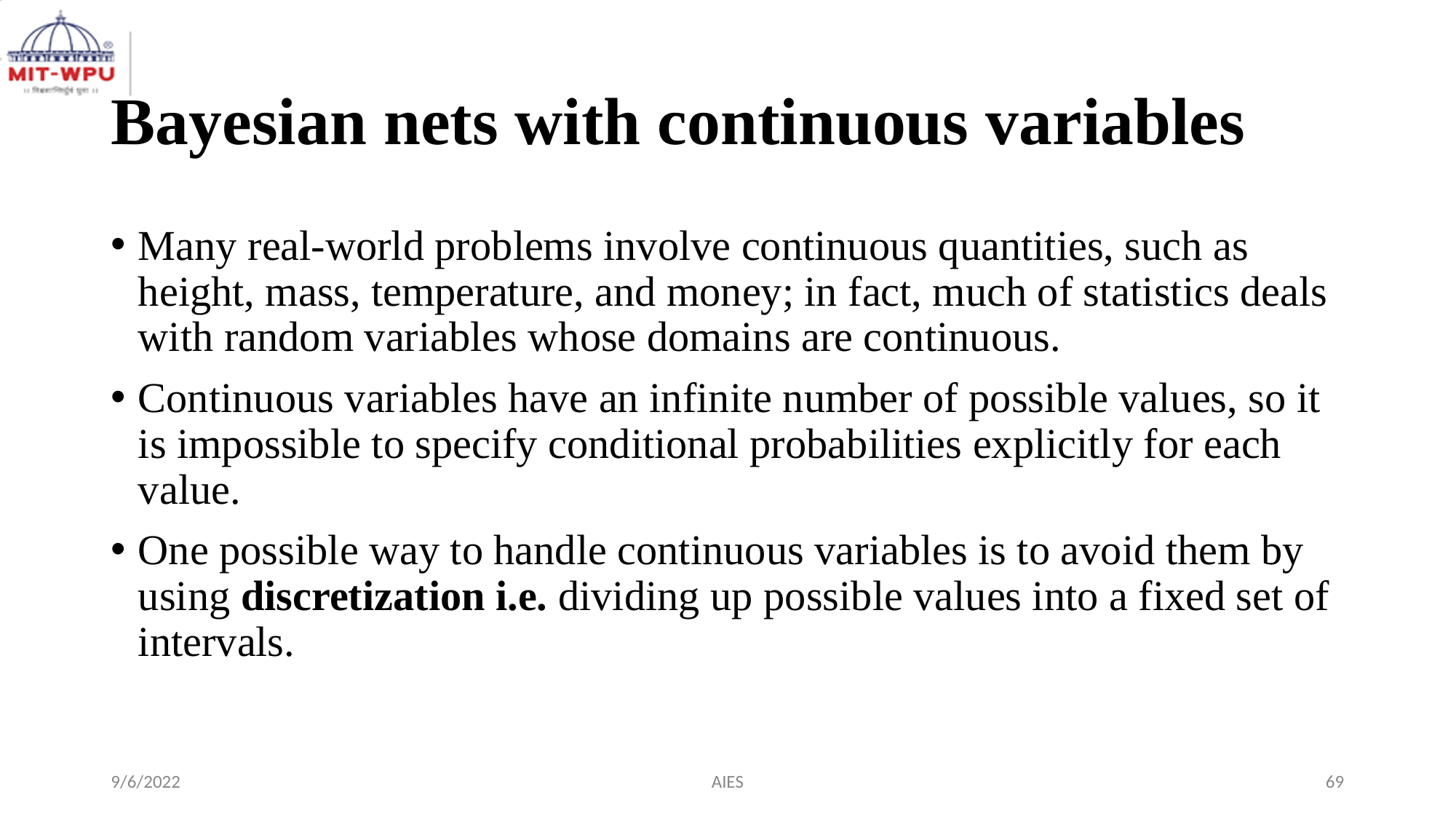

# Bayesian nets with continuous variables
Many real-world problems involve continuous quantities, such as height, mass, temperature, and money; in fact, much of statistics deals with random variables whose domains are continuous.
Continuous variables have an infinite number of possible values, so it is impossible to specify conditional probabilities explicitly for each value.
One possible way to handle continuous variables is to avoid them by using discretization i.e. dividing up possible values into a fixed set of intervals.
9/6/2022
AIES
69